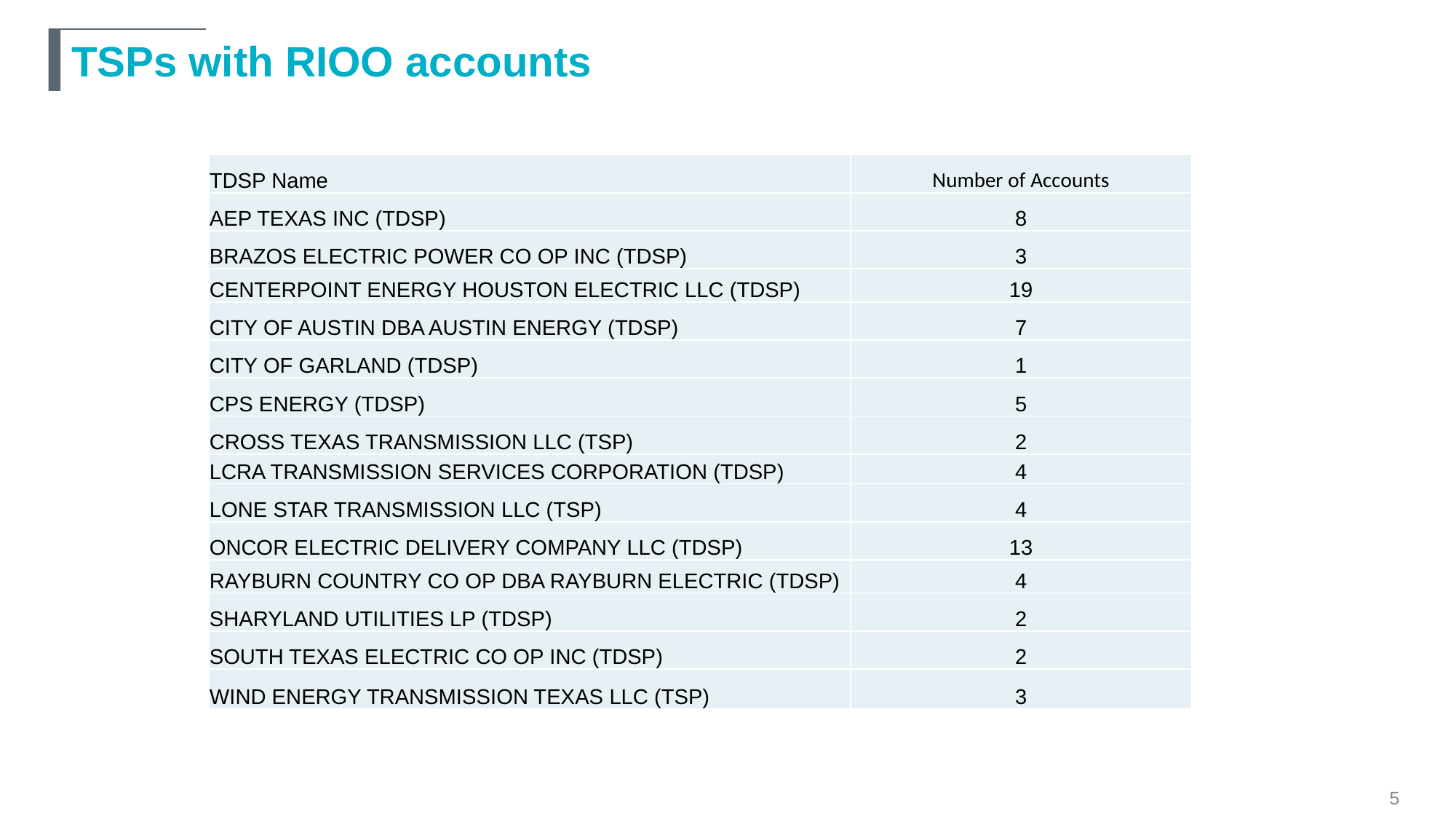

# TSPs with RIOO accounts
| TDSP Name | Number of Accounts |
| --- | --- |
| AEP TEXAS INC (TDSP) | 8 |
| BRAZOS ELECTRIC POWER CO OP INC (TDSP) | 3 |
| CENTERPOINT ENERGY HOUSTON ELECTRIC LLC (TDSP) | 19 |
| CITY OF AUSTIN DBA AUSTIN ENERGY (TDSP) | 7 |
| CITY OF GARLAND (TDSP) | 1 |
| CPS ENERGY (TDSP) | 5 |
| CROSS TEXAS TRANSMISSION LLC (TSP) | 2 |
| LCRA TRANSMISSION SERVICES CORPORATION (TDSP) | 4 |
| LONE STAR TRANSMISSION LLC (TSP) | 4 |
| ONCOR ELECTRIC DELIVERY COMPANY LLC (TDSP) | 13 |
| RAYBURN COUNTRY CO OP DBA RAYBURN ELECTRIC (TDSP) | 4 |
| SHARYLAND UTILITIES LP (TDSP) | 2 |
| SOUTH TEXAS ELECTRIC CO OP INC (TDSP) | 2 |
| WIND ENERGY TRANSMISSION TEXAS LLC (TSP) | 3 |
5